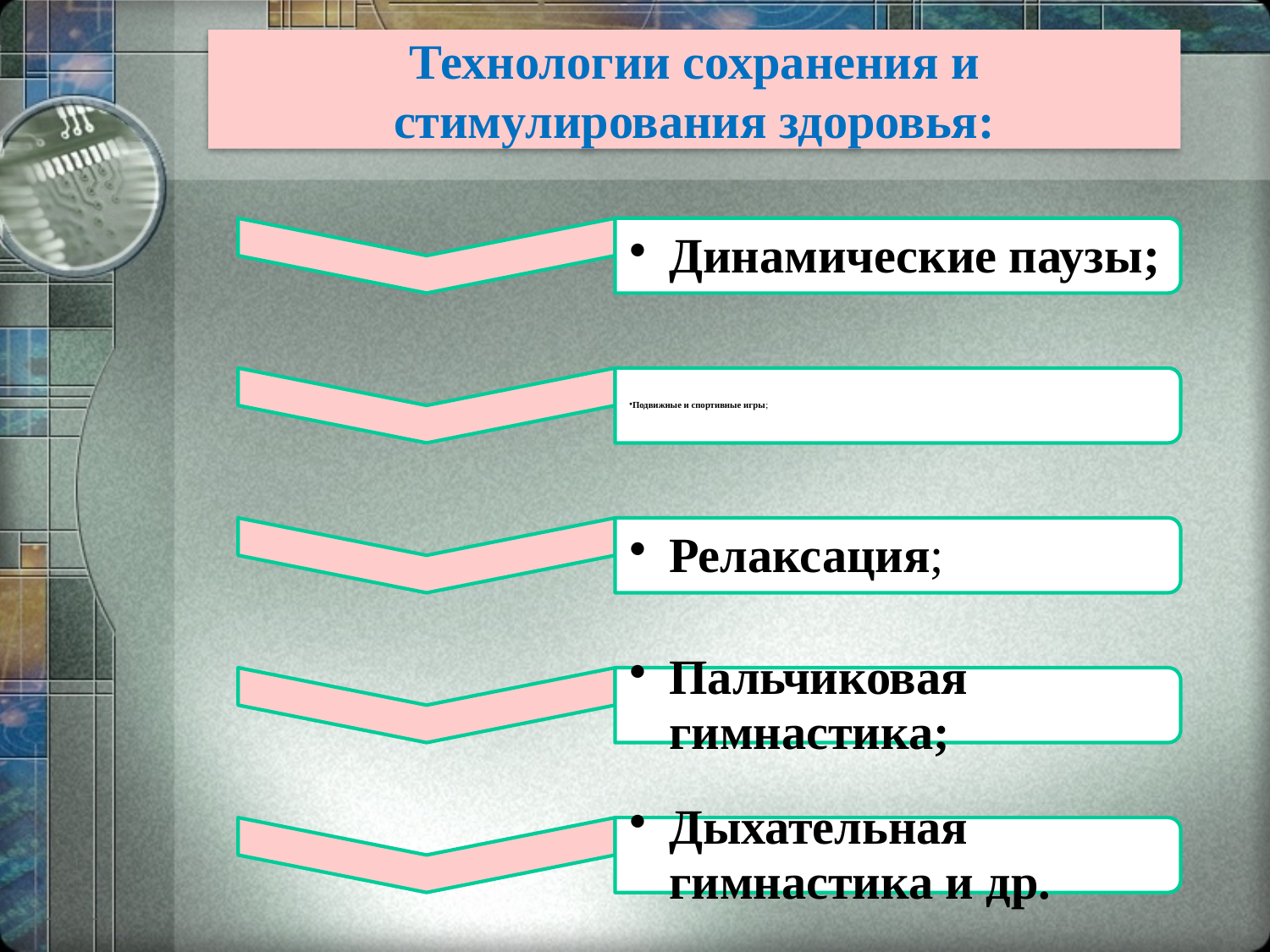

# Технологии сохранения и стимулирования здоровья:
Пальчиковая гимнастика;
Подвижные и спортивные игры;
Релаксация;
Динамические паузы;
Дыхательная гимнастика и др.